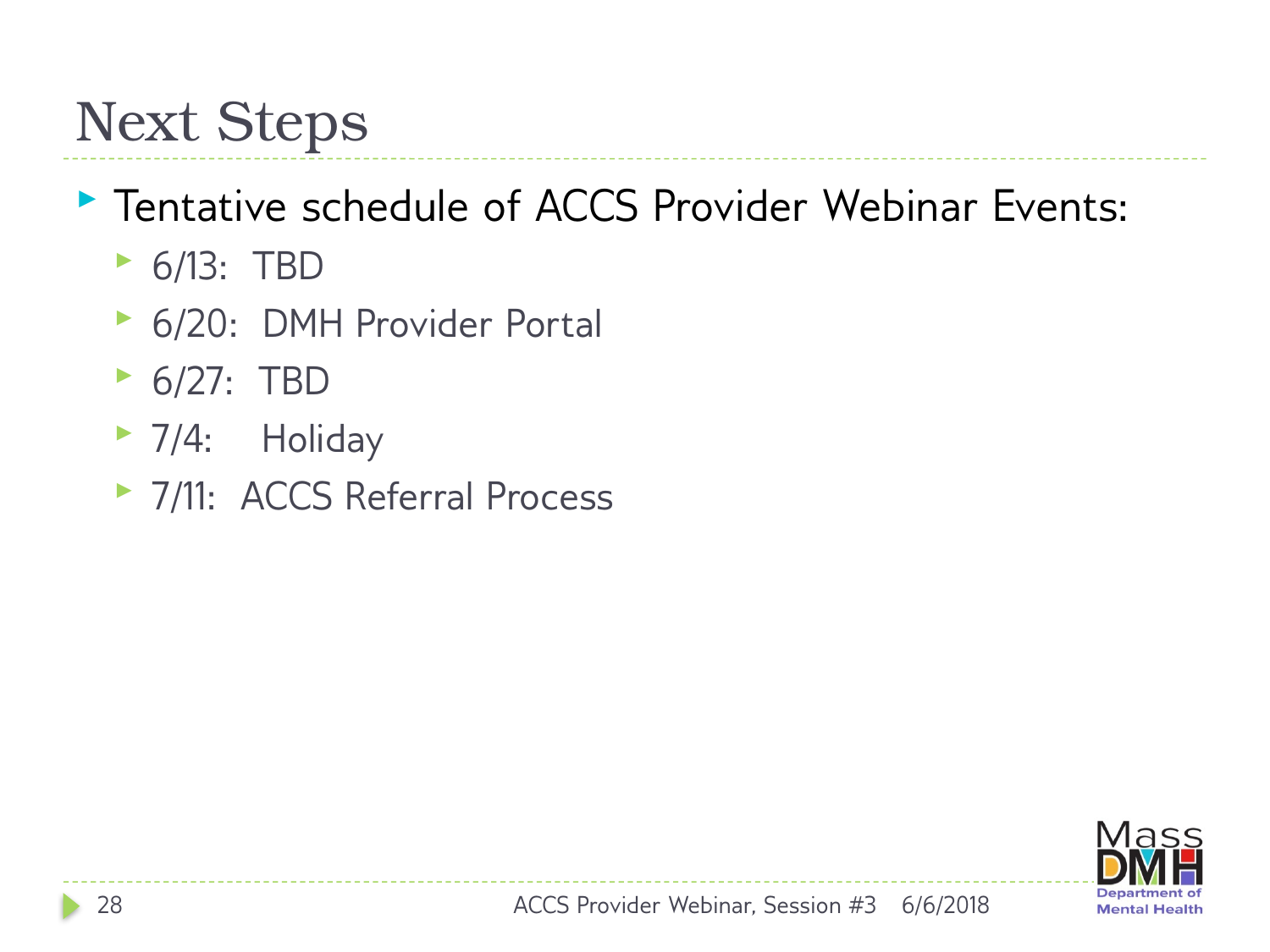

# Next Steps
Tentative schedule of ACCS Provider Webinar Events:
6/13:  TBD
6/20:  DMH Provider Portal
6/27:  TBD
7/4:    Holiday
7/11:  ACCS Referral Process
28
ACCS Provider Webinar, Session #3
6/6/2018